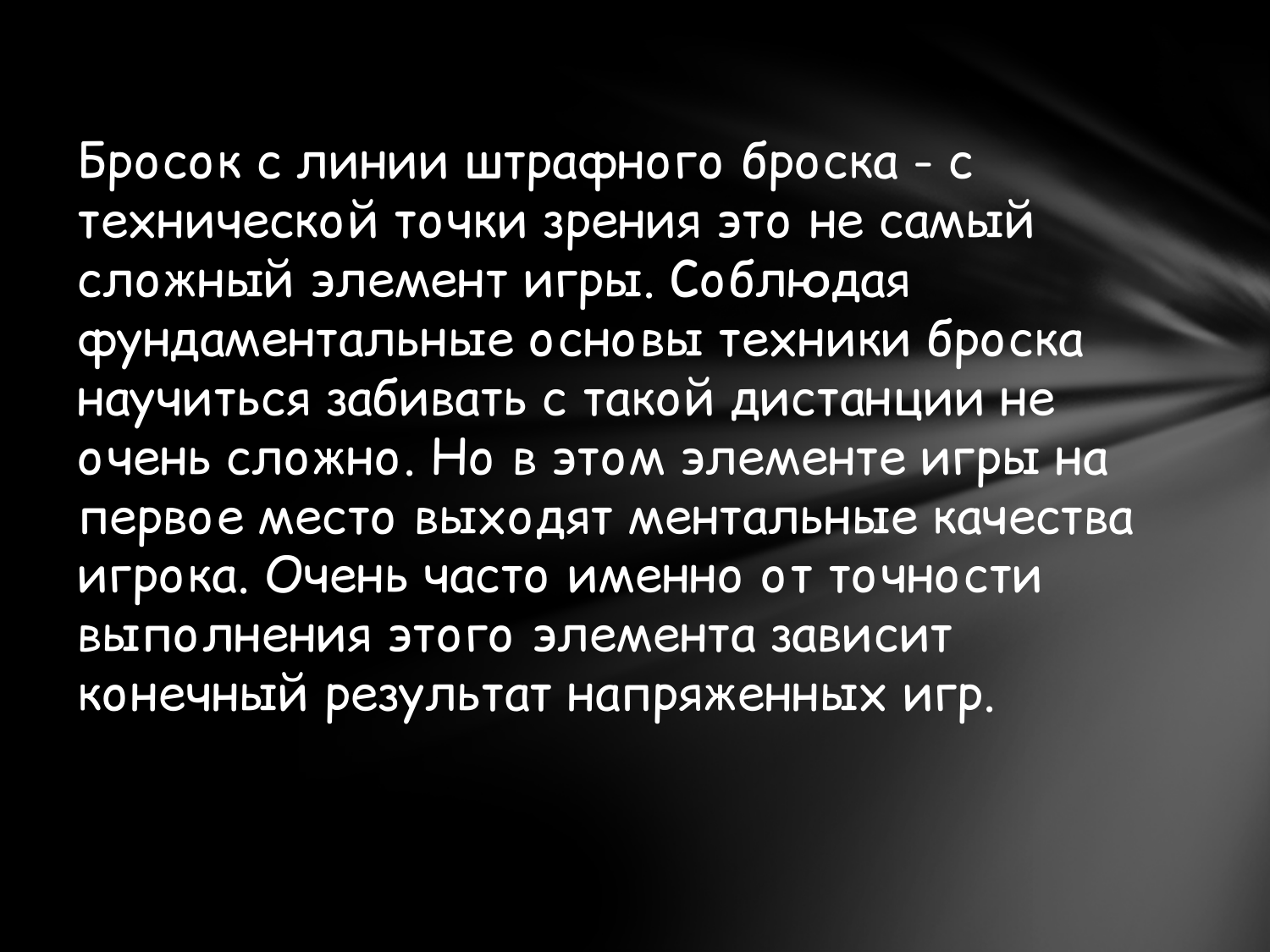

# Бросок с линии штрафного броска - с технической точки зрения это не самый сложный элемент игры. Соблюдая фундаментальные основы техники броска научиться забивать с такой дистанции не очень сложно. Но в этом элементе игры на первое место выходят ментальные качества игрока. Очень часто именно от точности выполнения этого элемента зависит конечный результат напряженных игр.